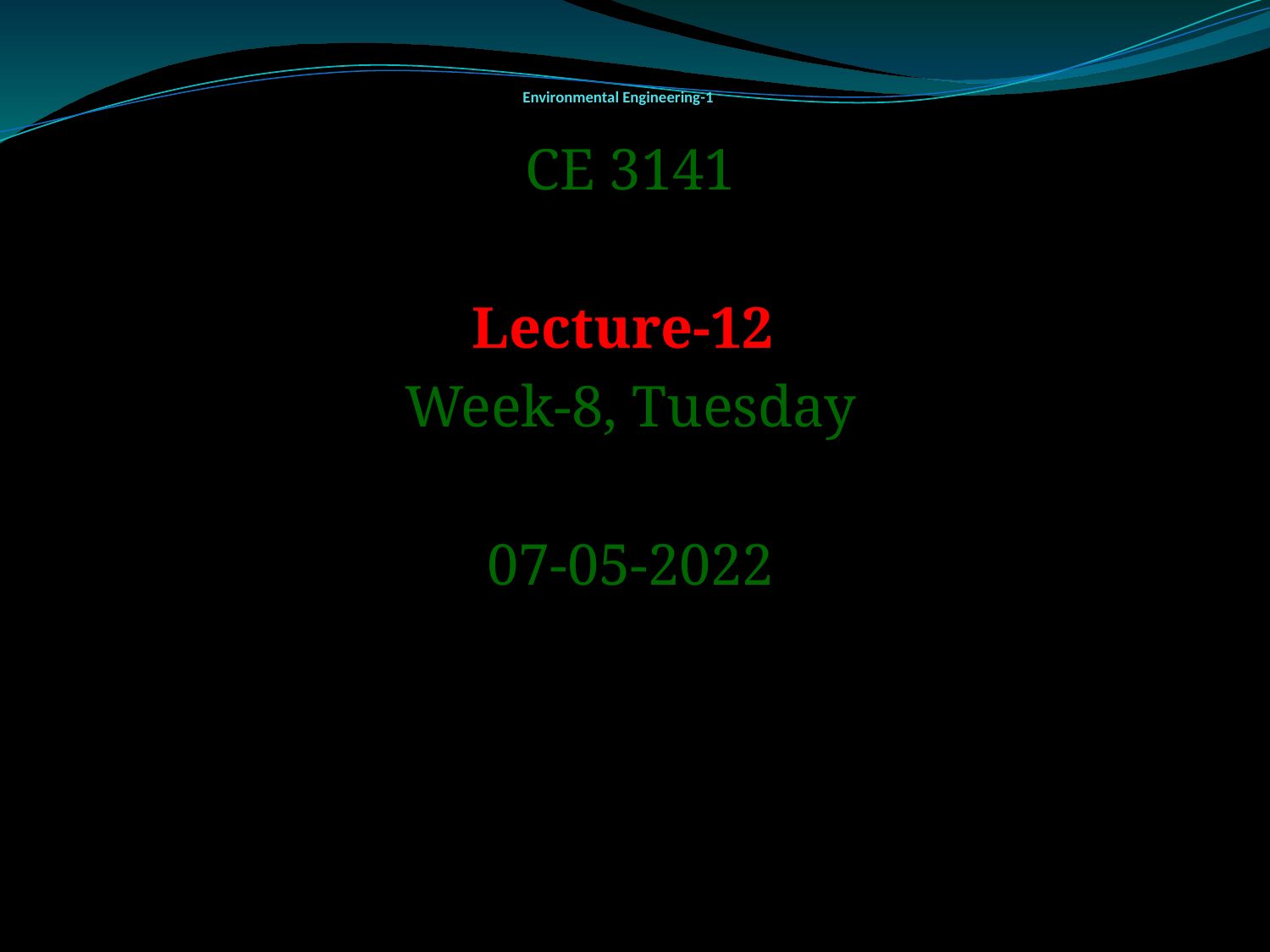

# Environmental Engineering-1
CE 3141

Lecture-12
Week-8, Tuesday

07-05-2022